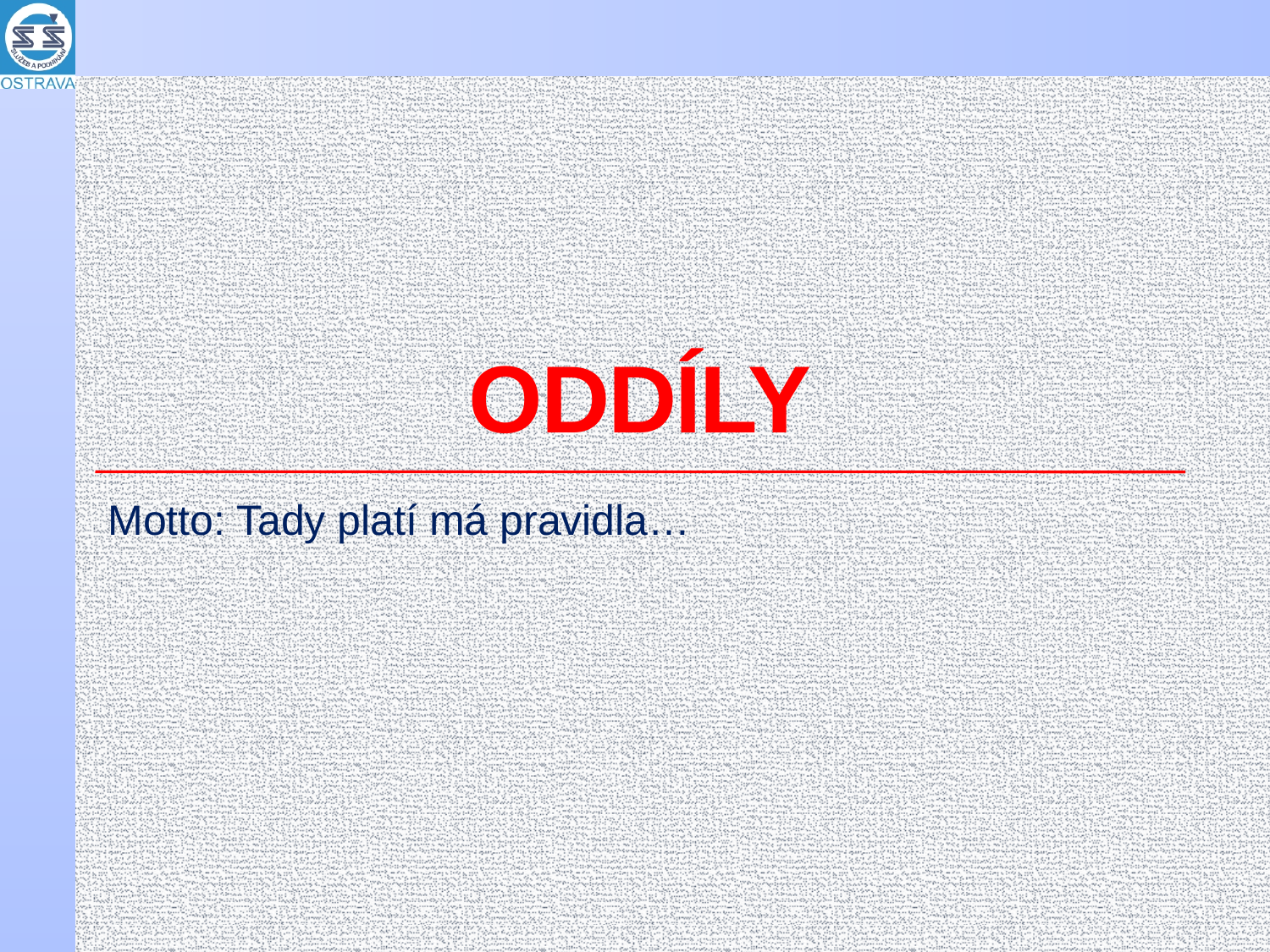

# ODDÍLY
Motto: Tady platí má pravidla…